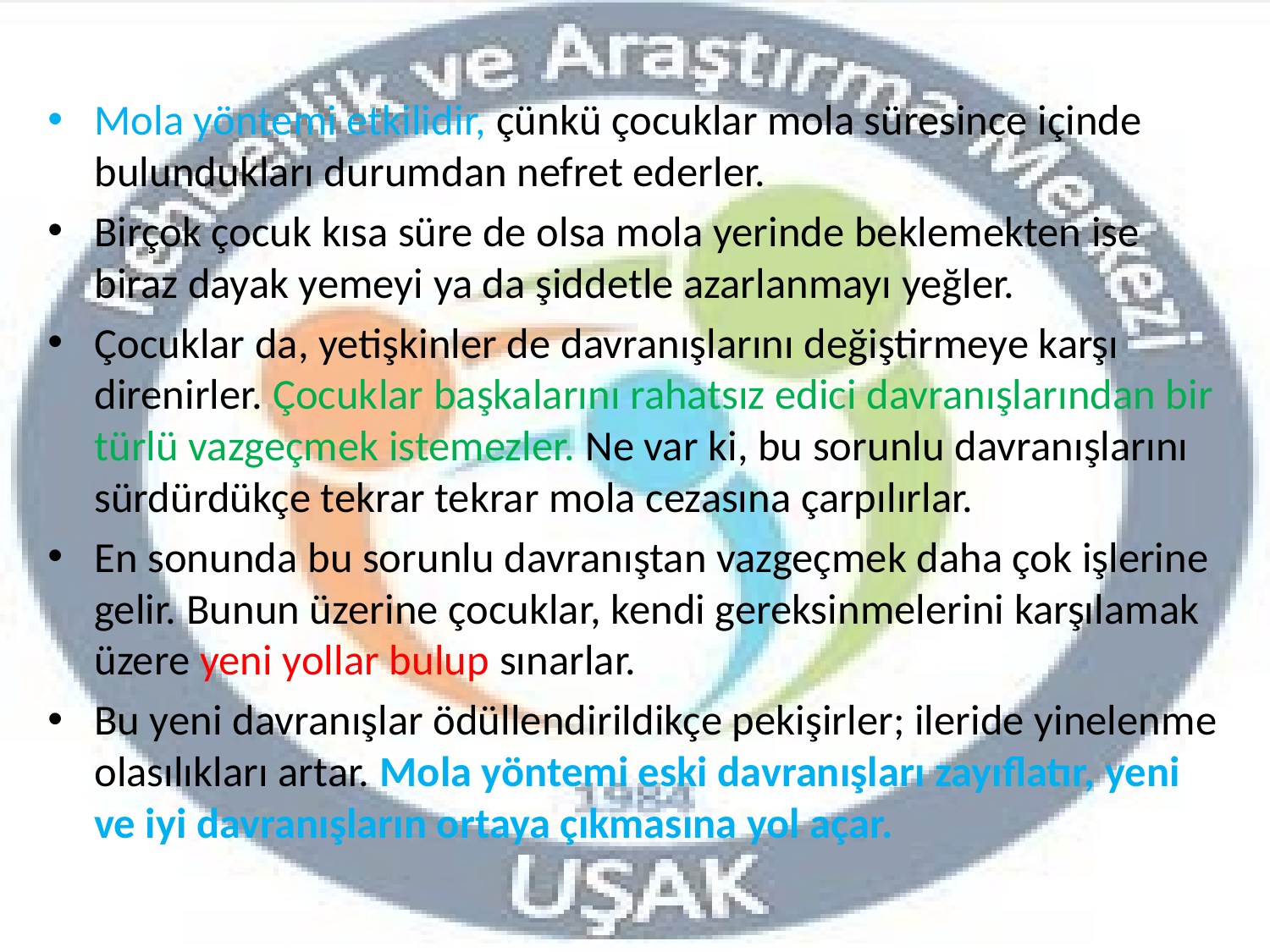

Mola yöntemi etkilidir, çünkü çocuklar mola süresince içinde bulundukları durumdan nefret ederler.
Birçok çocuk kısa süre de olsa mola yerinde beklemekten ise biraz dayak yemeyi ya da şiddetle azarlanmayı yeğler.
Çocuklar da, yetişkinler de davranışlarını değiştirmeye karşı direnirler. Çocuklar başkalarını rahatsız edici davranışlarından bir türlü vazgeçmek istemezler. Ne var ki, bu sorunlu davranışlarını sürdürdükçe tekrar tekrar mola cezasına çarpılırlar.
En sonunda bu sorunlu davranıştan vazgeçmek daha çok işlerine gelir. Bunun üzerine çocuklar, kendi gereksinmelerini karşılamak üzere yeni yollar bulup sınarlar.
Bu yeni davranışlar ödüllendirildikçe pekişirler; ileride yinelenme olasılıkları artar. Mola yöntemi eski davranışları zayıflatır, yeni ve iyi davranışların ortaya çıkmasına yol açar.